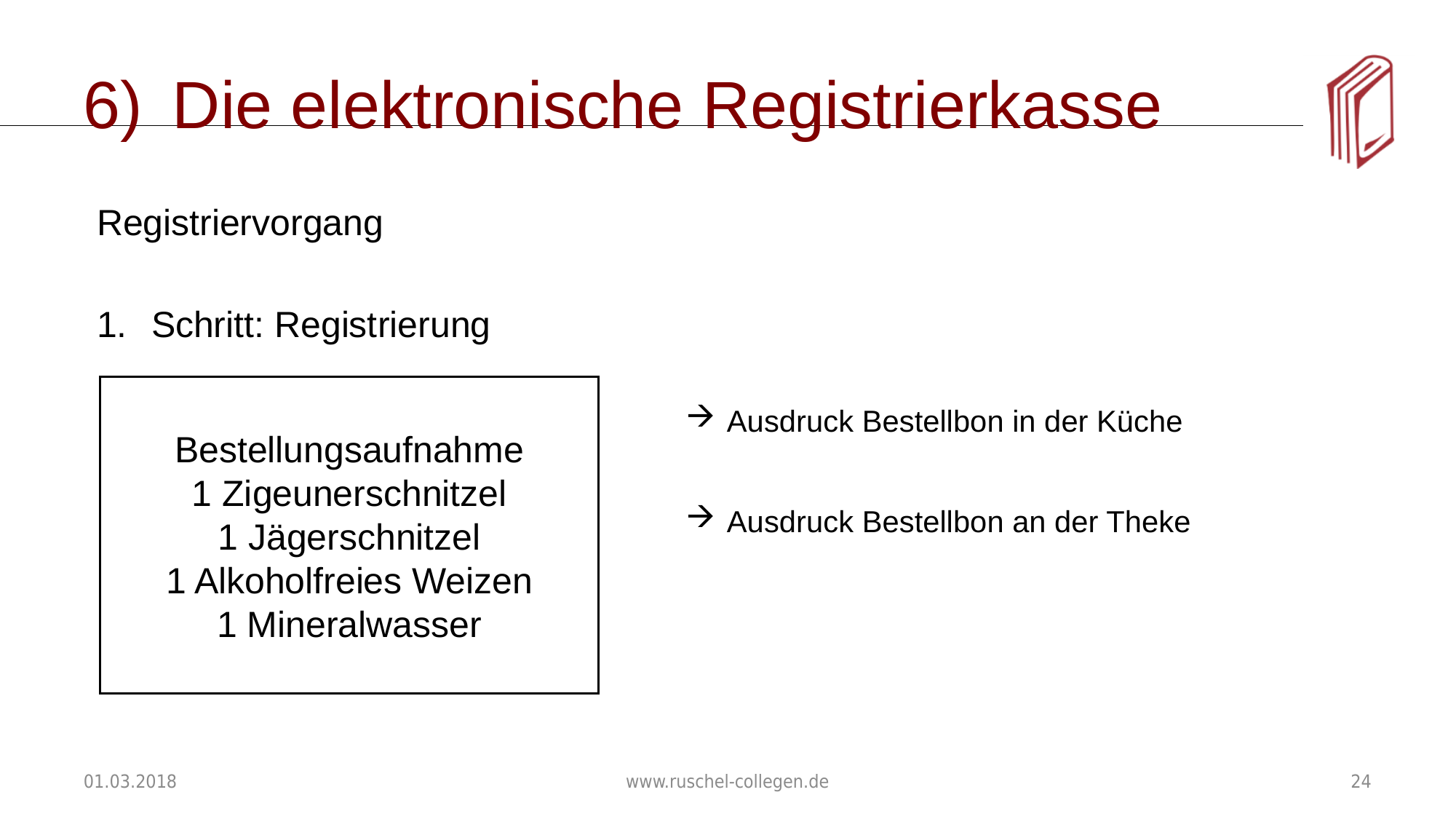

# Die elektronische Registrierkasse
Registriervorgang

Schritt: Registrierung

Ausdruck Bestellbon in der Küche

Ausdruck Bestellbon an der Theke

Bestellungsaufnahme
1 Zigeunerschnitzel
1 Jägerschnitzel
1 Alkoholfreies Weizen
1 Mineralwasser

01.03.2018
www.ruschel-collegen.de
24